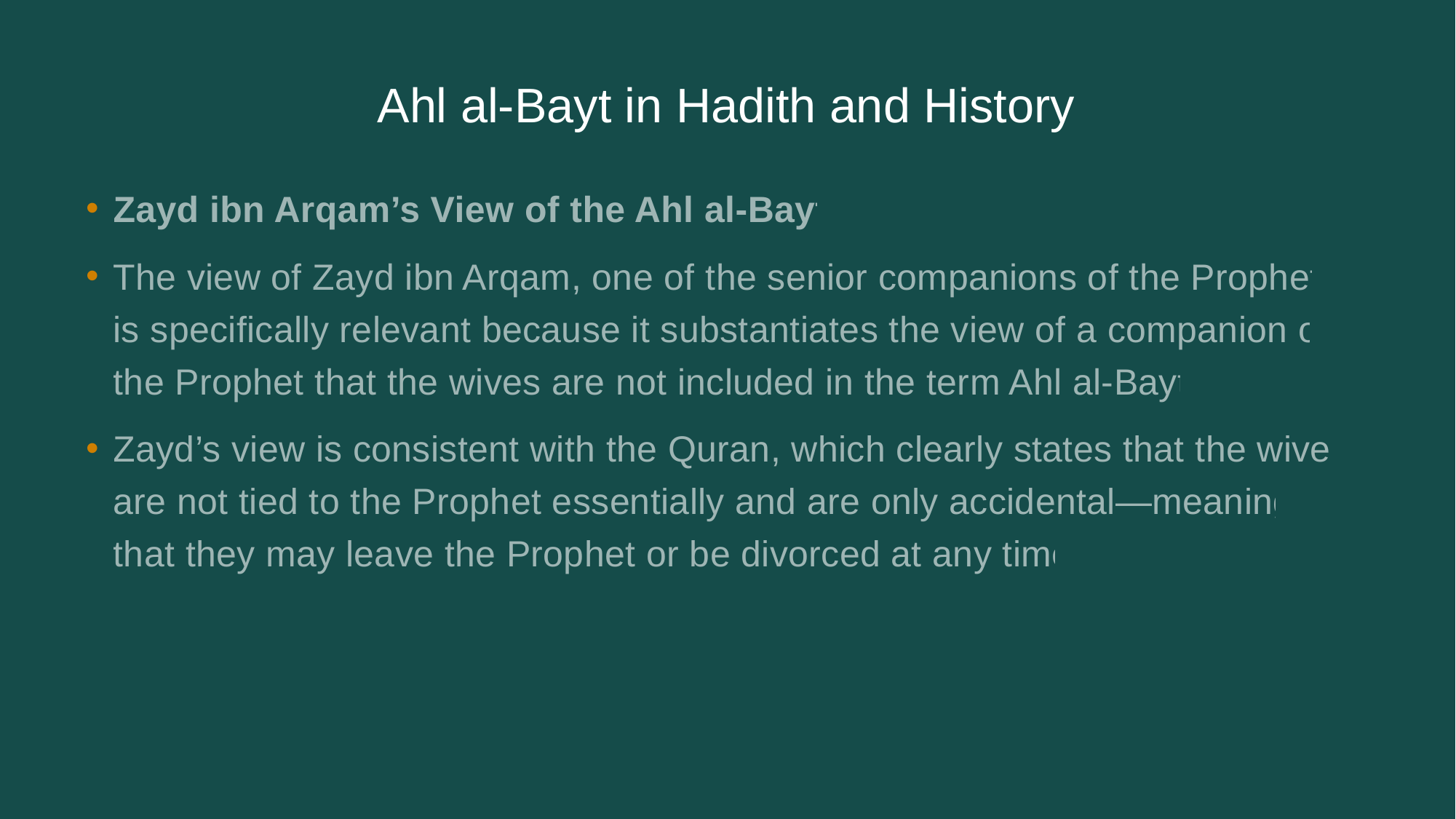

# Ahl al-Bayt in Hadith and History
Zayd ibn Arqam’s View of the Ahl al-Bayt
The view of Zayd ibn Arqam, one of the senior companions of the Prophet, is specifically relevant because it substantiates the view of a companion of the Prophet that the wives are not included in the term Ahl al-Bayt.
Zayd’s view is consistent with the Quran, which clearly states that the wives are not tied to the Prophet essentially and are only accidental—meaning that they may leave the Prophet or be divorced at any time